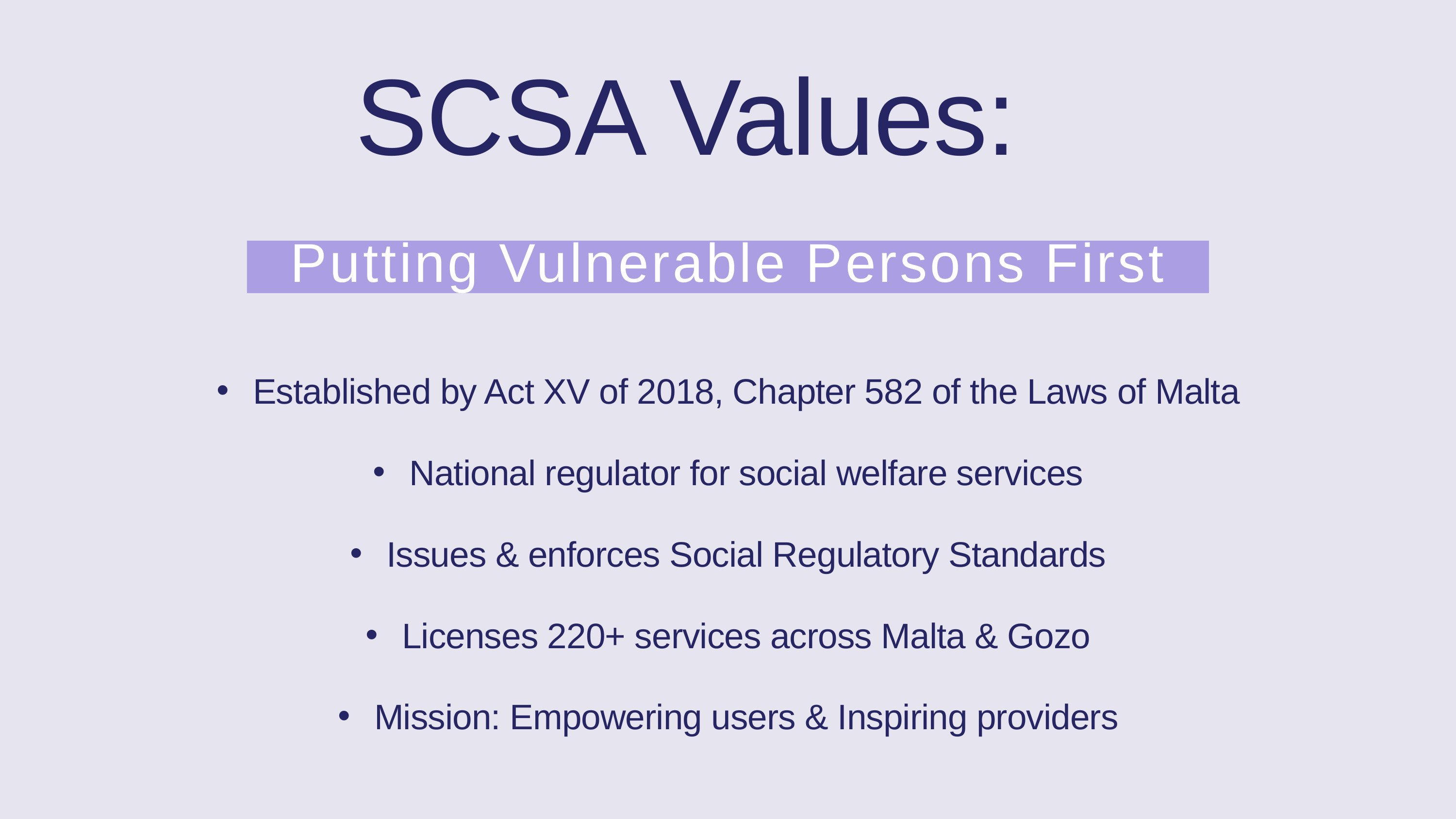

SCSA Values:

Putting Vulnerable Persons First
Established by Act XV of 2018, Chapter 582 of the Laws of Malta
National regulator for social welfare services
Issues & enforces Social Regulatory Standards
Licenses 220+ services across Malta & Gozo
Mission: Empowering users & Inspiring providers